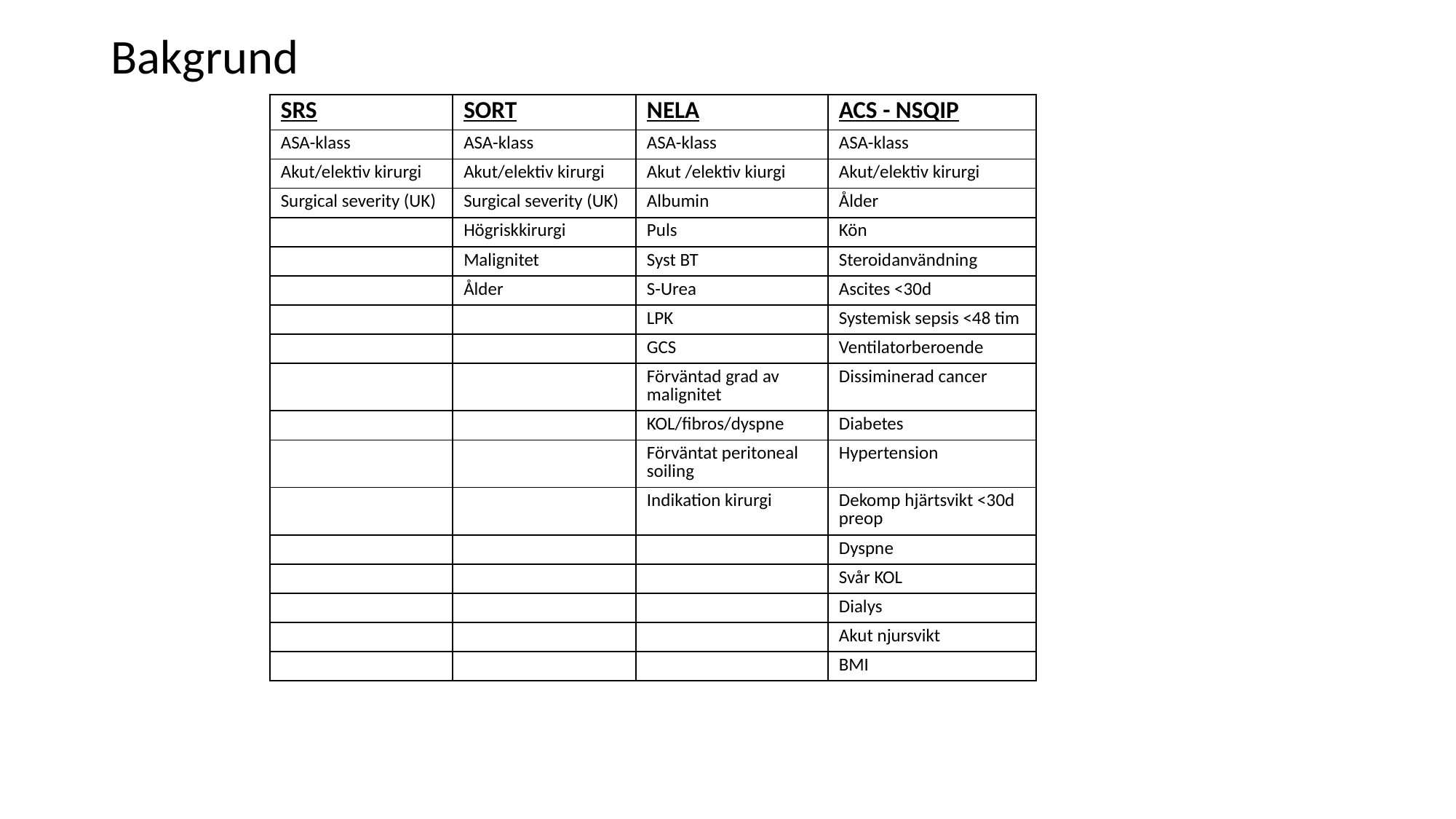

# Bakgrund
| SRS | SORT | NELA | ACS - NSQIP |
| --- | --- | --- | --- |
| ASA-klass | ASA-klass | ASA-klass | ASA-klass |
| Akut/elektiv kirurgi | Akut/elektiv kirurgi | Akut /elektiv kiurgi | Akut/elektiv kirurgi |
| Surgical severity (UK) | Surgical severity (UK) | Albumin | Ålder |
|  | Högriskkirurgi | Puls | Kön |
|  | Malignitet | Syst BT | Steroidanvändning |
|  | Ålder | S-Urea | Ascites <30d |
|  |  | LPK | Systemisk sepsis <48 tim |
|  |  | GCS | Ventilatorberoende |
|  |  | Förväntad grad av malignitet | Dissiminerad cancer |
|  |  | KOL/fibros/dyspne | Diabetes |
|  |  | Förväntat peritoneal soiling | Hypertension |
|  |  | Indikation kirurgi | Dekomp hjärtsvikt <30d preop |
|  |  |  | Dyspne |
|  |  |  | Svår KOL |
|  |  |  | Dialys |
|  |  |  | Akut njursvikt |
|  |  |  | BMI |